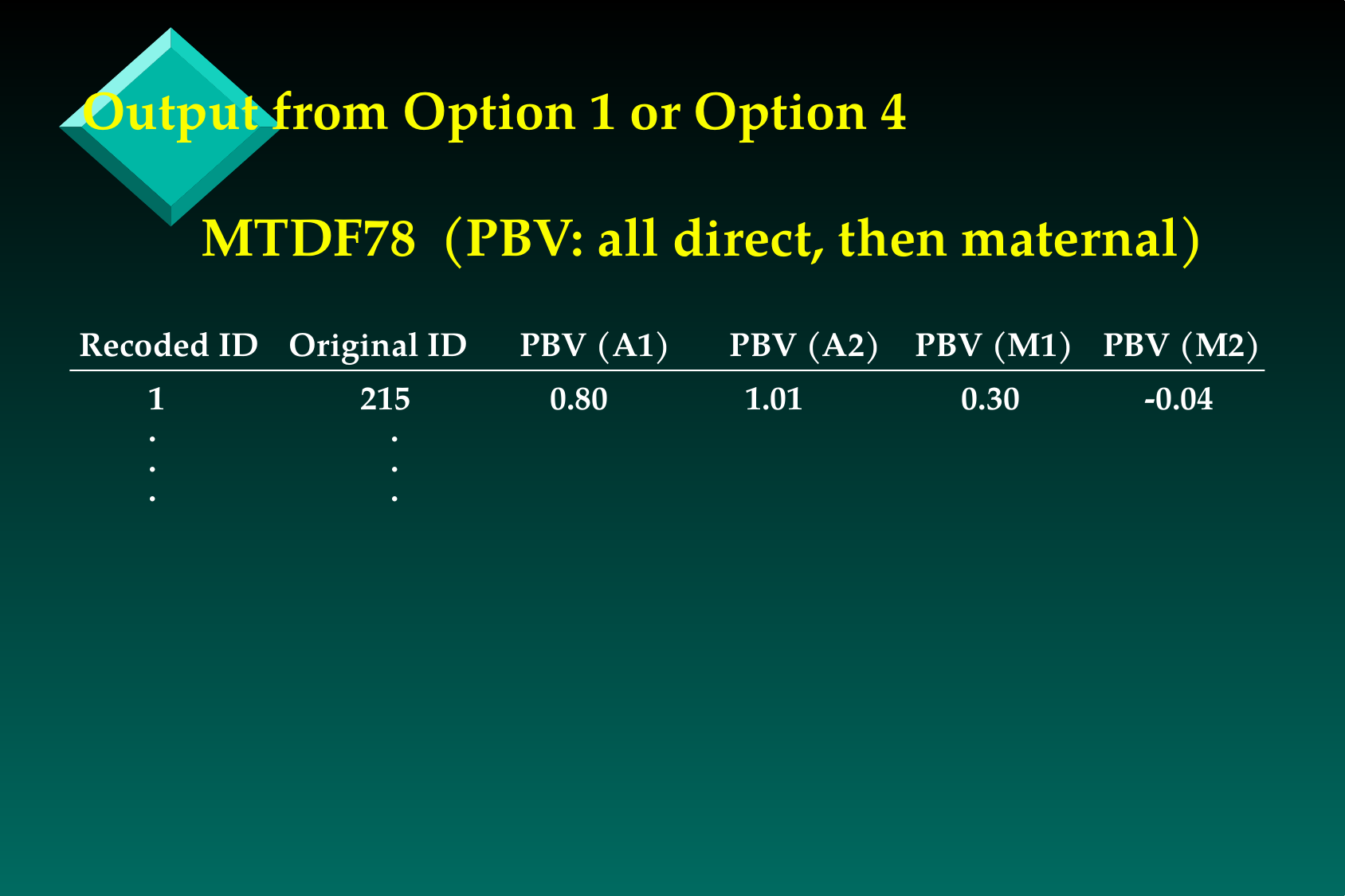

Output from Option 1 or Option 4

	MTDF78	(PBV: all direct, then maternal)

Recoded ID	Original ID	PBV (A1)	PBV (A2)	PBV (M1)	PBV (M2)
	1	215	0.80	1.01	0.30	-0.04
	.                            .
	.                            .
	.                            .